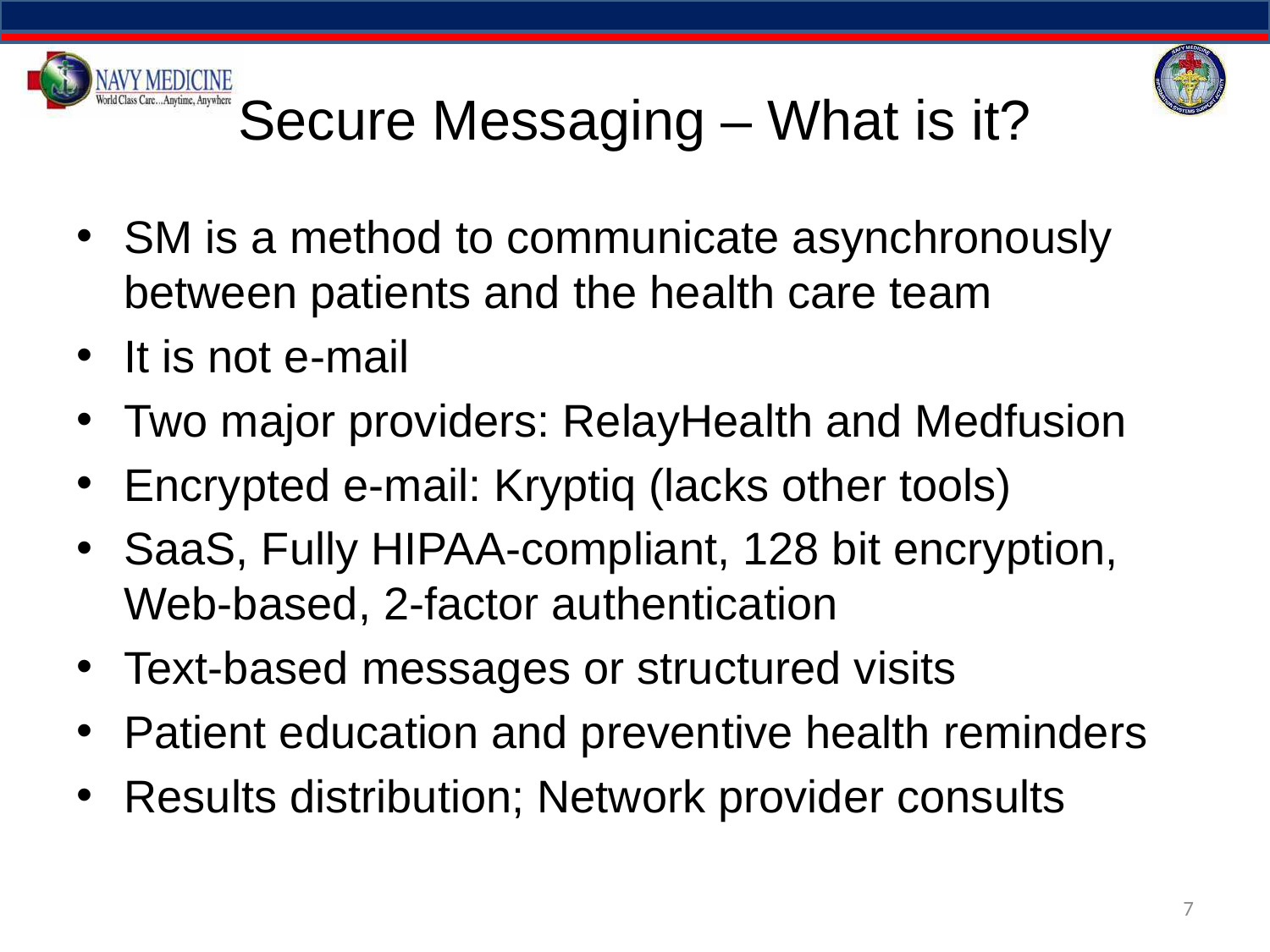

# Secure Messaging – What is it?
SM is a method to communicate asynchronously between patients and the health care team
It is not e-mail
Two major providers: RelayHealth and Medfusion
Encrypted e-mail: Kryptiq (lacks other tools)
SaaS, Fully HIPAA-compliant, 128 bit encryption, Web-based, 2-factor authentication
Text-based messages or structured visits
Patient education and preventive health reminders
Results distribution; Network provider consults
7